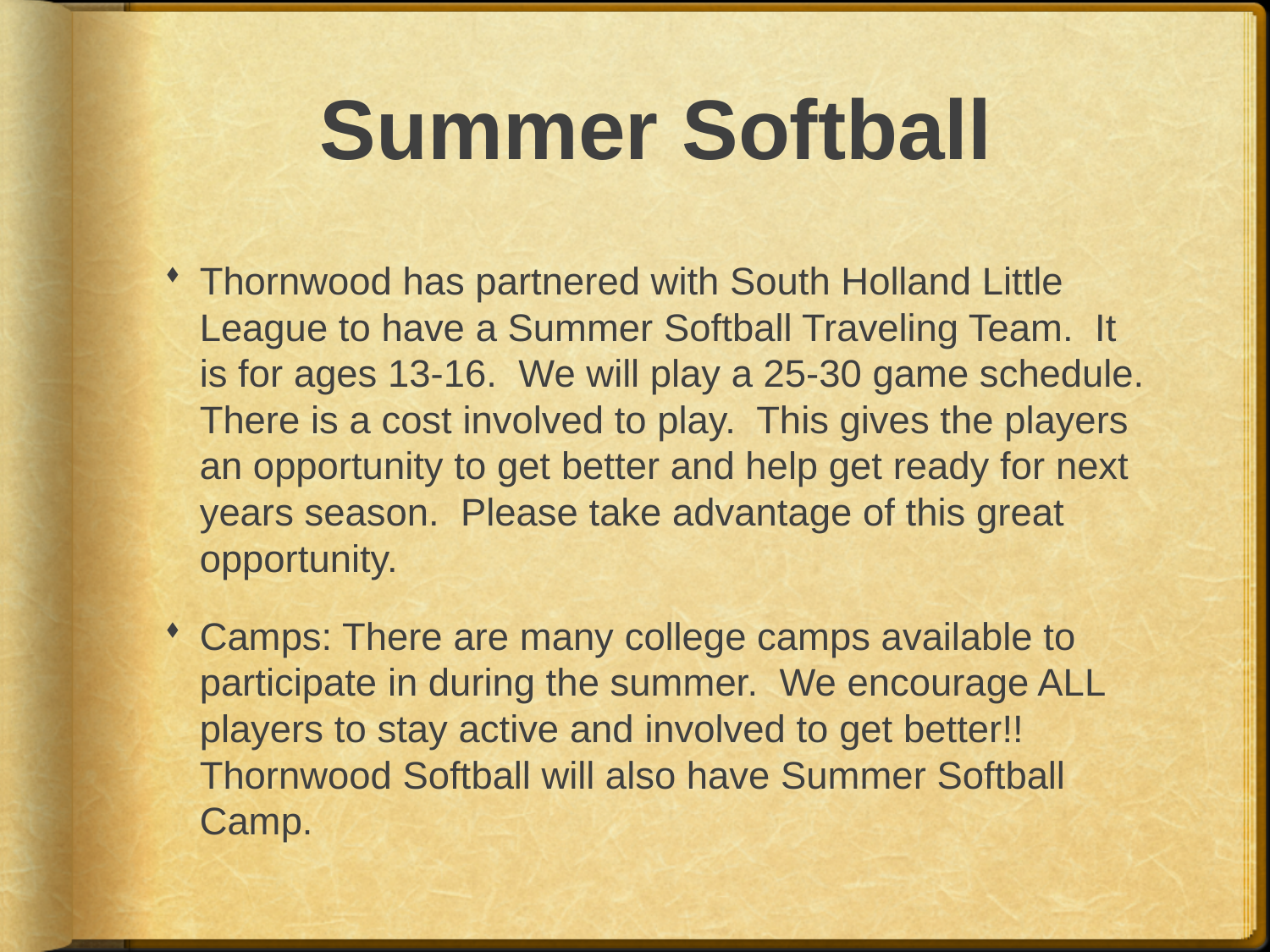

# Summer Softball
Thornwood has partnered with South Holland Little League to have a Summer Softball Traveling Team.  It is for ages 13-16.  We will play a 25-30 game schedule. There is a cost involved to play.  This gives the players an opportunity to get better and help get ready for next years season.  Please take advantage of this great opportunity.
Camps: There are many college camps available to participate in during the summer.  We encourage ALL players to stay active and involved to get better!!  Thornwood Softball will also have Summer Softball Camp.